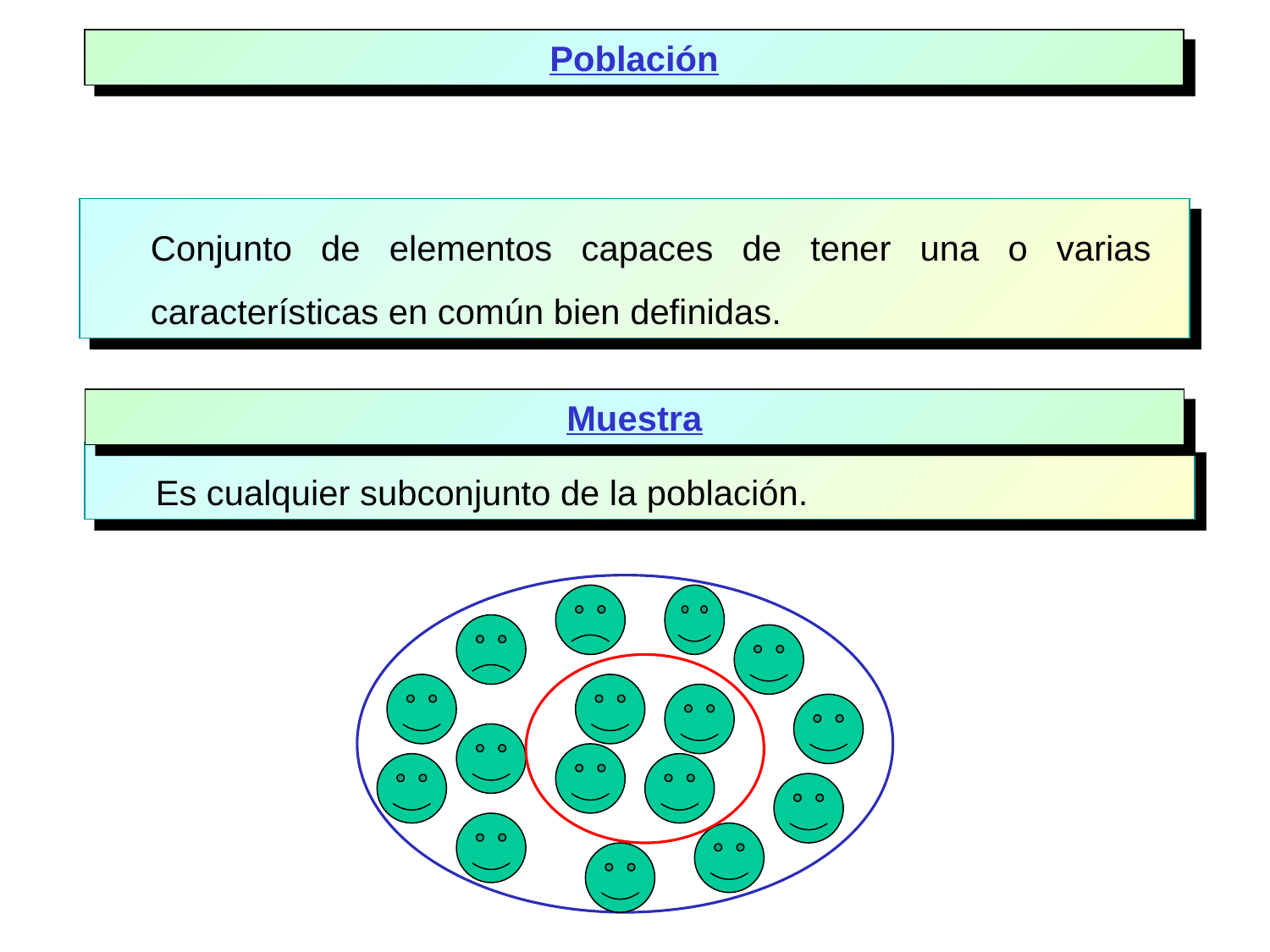

Población
	Conjunto de elementos capaces de tener una o varias características en común bien definidas.
Muestra
	Es cualquier subconjunto de la población.